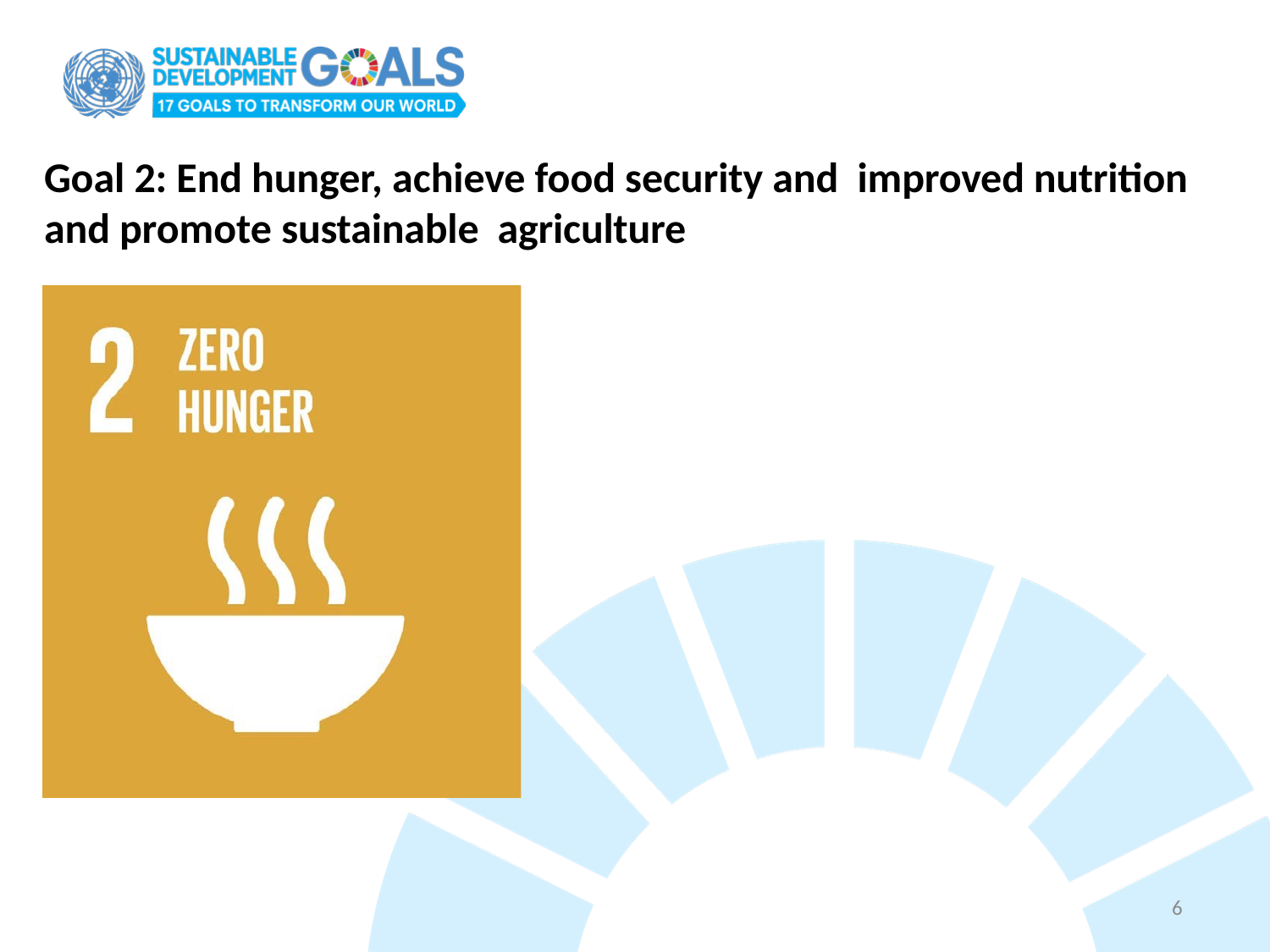

# Goal 2: End hunger, achieve food security and  improved nutrition and promote sustainable  agriculture

6